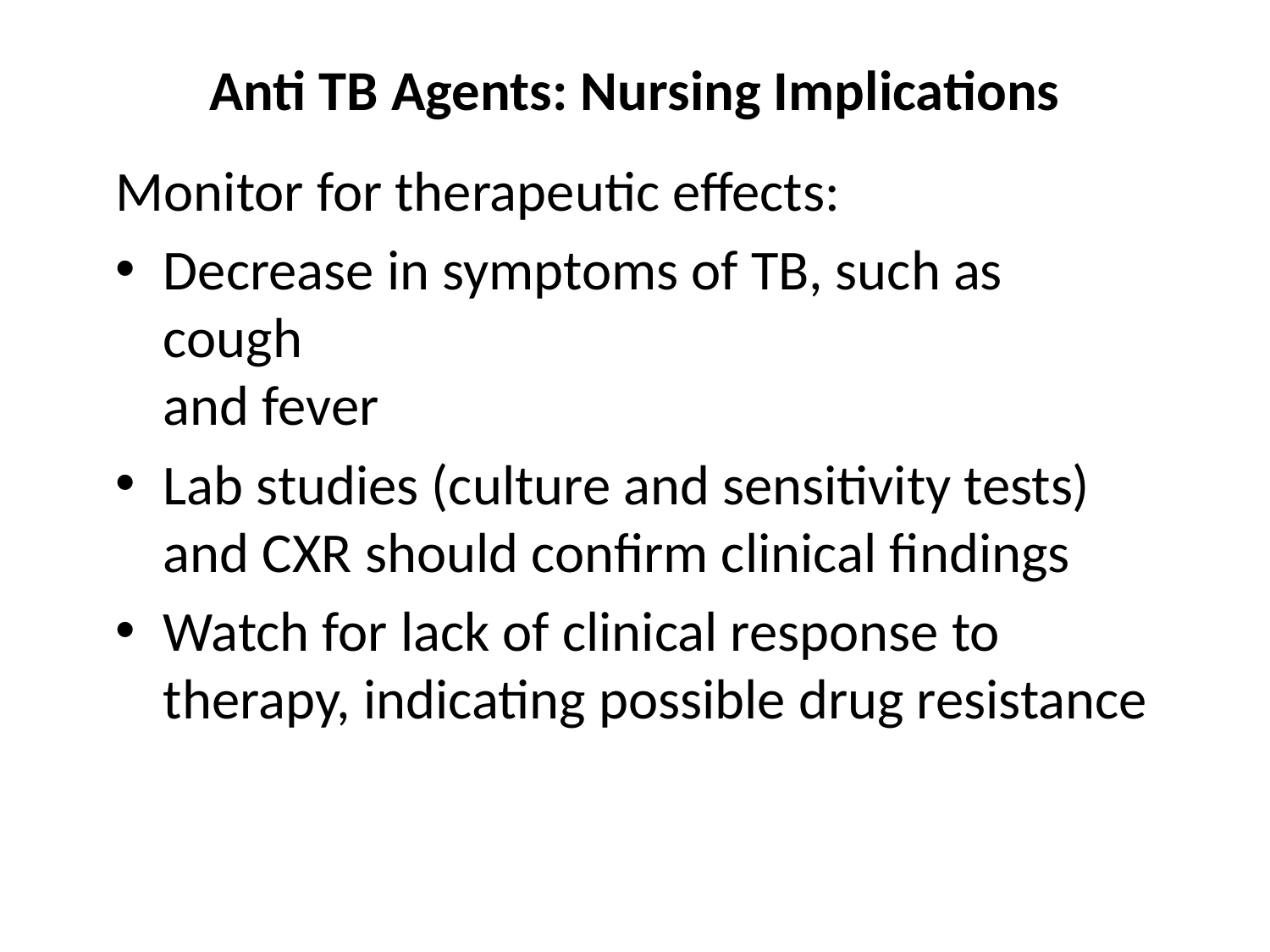

# Anti TB Agents: Nursing Implications
Monitor for therapeutic effects:
Decrease in symptoms of TB, such as cough
and fever
Lab studies (culture and sensitivity tests)
and CXR should confirm clinical findings
Watch for lack of clinical response to therapy, indicating possible drug resistance